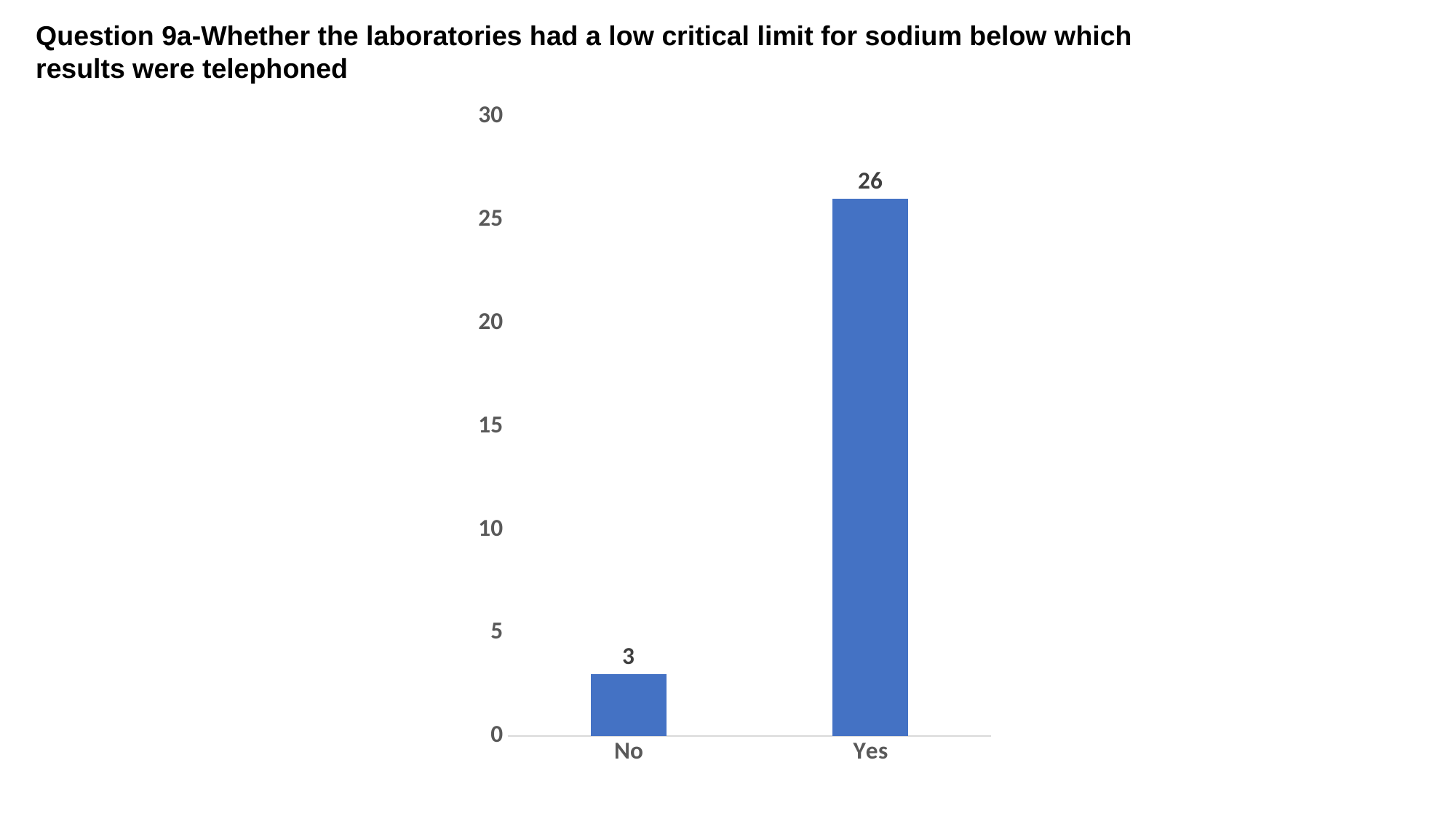

Question 9a-Whether the laboratories had a low critical limit for sodium below which
results were telephoned

### Chart

| Category |  |
|---|---|
| No | 3.0 |
| Yes | 26.0 |